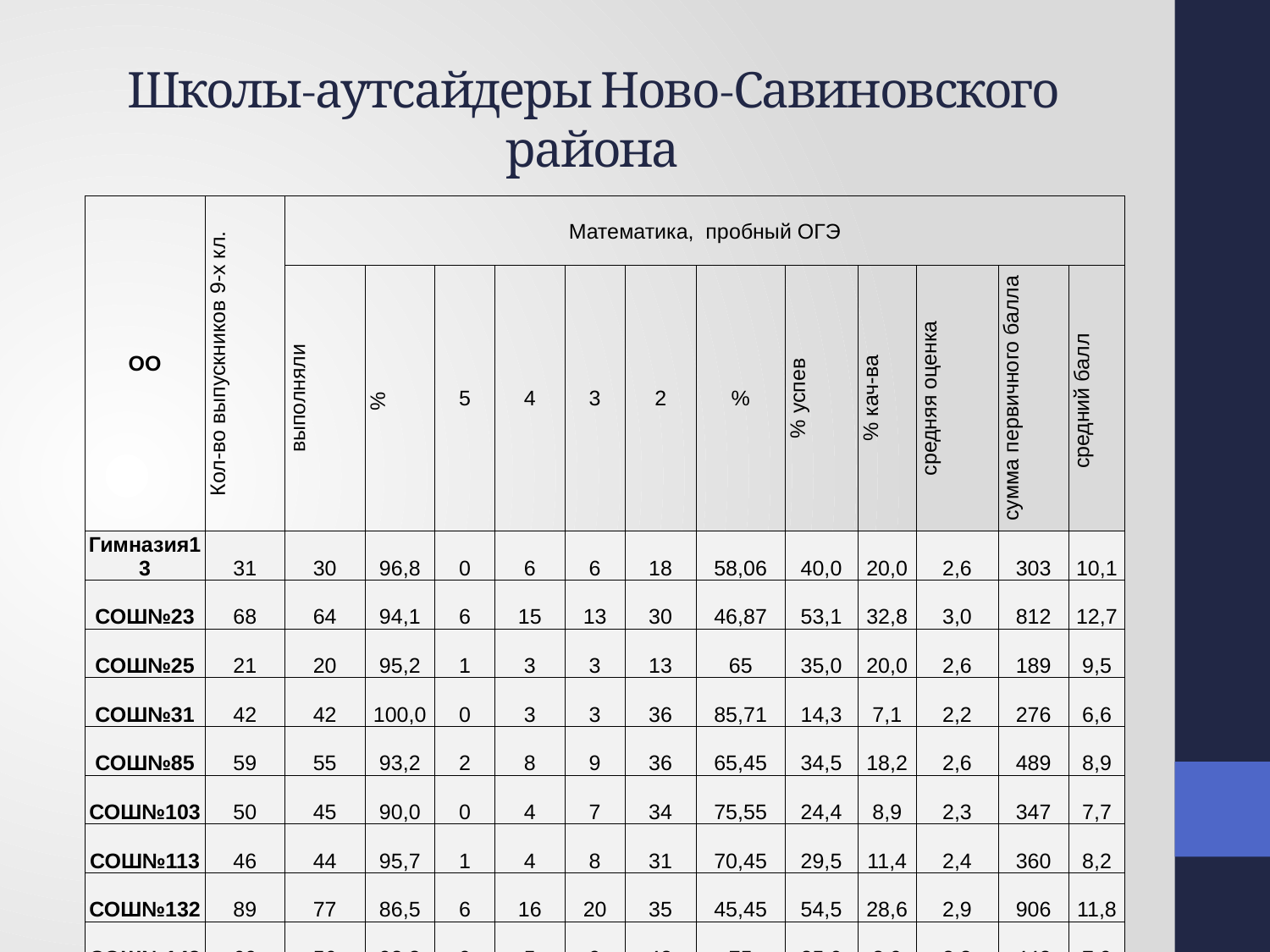

# Школы-аутсайдеры Ново-Савиновского района
| ОО | Кол-во выпускников 9-х кл. | Математика, пробный ОГЭ |  |  |  |  |  |  |  |  |  |  |  |
| --- | --- | --- | --- | --- | --- | --- | --- | --- | --- | --- | --- | --- | --- |
|  |  | выполняли | % | 5 | 4 | 3 | 2 | % | % успев | % кач-ва | средняя оценка | сумма первичного балла | средний балл |
| Гимназия13 | 31 | 30 | 96,8 | 0 | 6 | 6 | 18 | 58,06 | 40,0 | 20,0 | 2,6 | 303 | 10,1 |
| СОШ№23 | 68 | 64 | 94,1 | 6 | 15 | 13 | 30 | 46,87 | 53,1 | 32,8 | 3,0 | 812 | 12,7 |
| СОШ№25 | 21 | 20 | 95,2 | 1 | 3 | 3 | 13 | 65 | 35,0 | 20,0 | 2,6 | 189 | 9,5 |
| СОШ№31 | 42 | 42 | 100,0 | 0 | 3 | 3 | 36 | 85,71 | 14,3 | 7,1 | 2,2 | 276 | 6,6 |
| СОШ№85 | 59 | 55 | 93,2 | 2 | 8 | 9 | 36 | 65,45 | 34,5 | 18,2 | 2,6 | 489 | 8,9 |
| СОШ№103 | 50 | 45 | 90,0 | 0 | 4 | 7 | 34 | 75,55 | 24,4 | 8,9 | 2,3 | 347 | 7,7 |
| СОШ№113 | 46 | 44 | 95,7 | 1 | 4 | 8 | 31 | 70,45 | 29,5 | 11,4 | 2,4 | 360 | 8,2 |
| СОШ№132 | 89 | 77 | 86,5 | 6 | 16 | 20 | 35 | 45,45 | 54,5 | 28,6 | 2,9 | 906 | 11,8 |
| СОШ№143 | 60 | 56 | 93,3 | 0 | 5 | 9 | 42 | 75 | 25,0 | 8,9 | 2,3 | 442 | 7,9 |